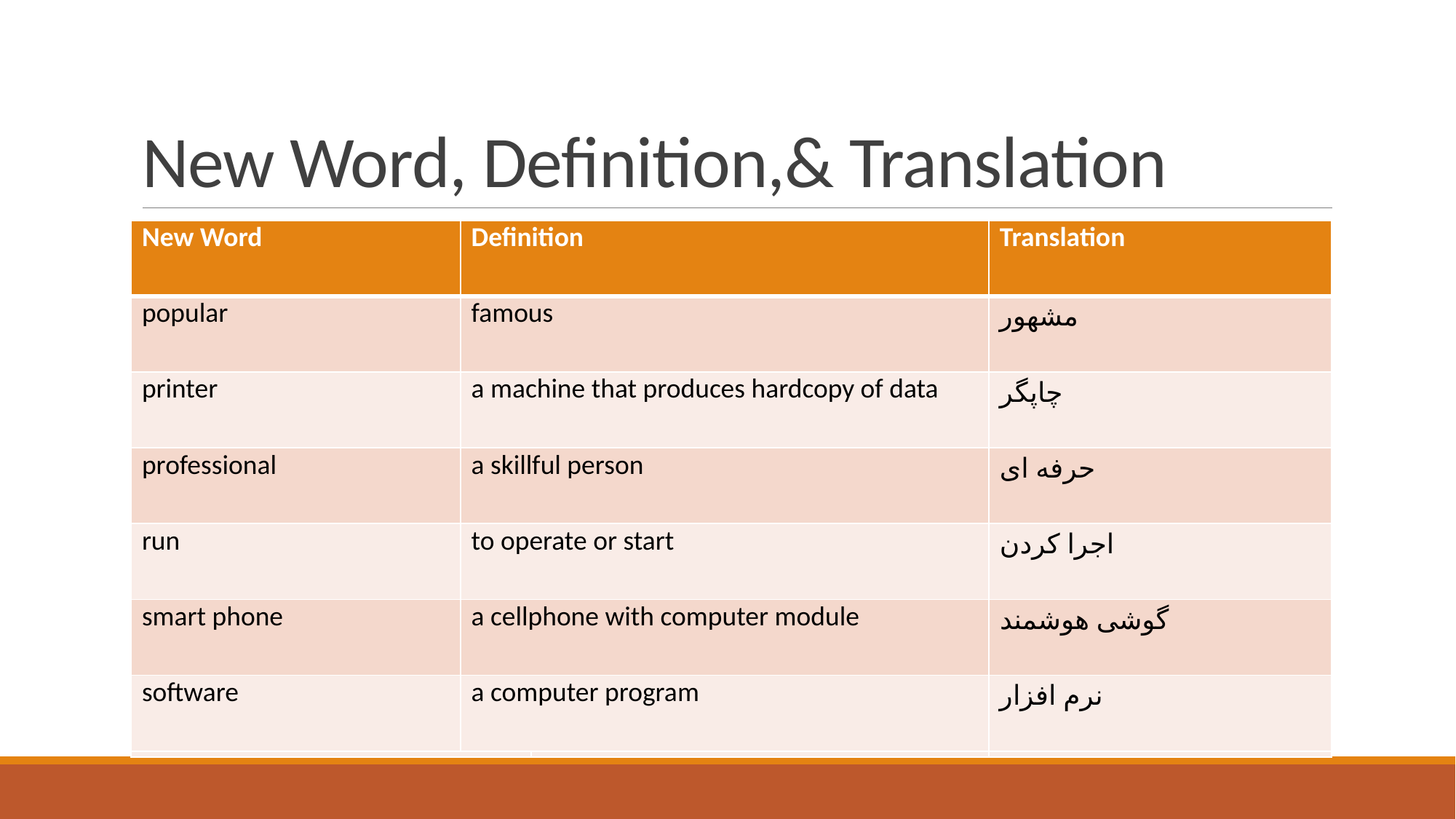

# New Word, Definition,& Translation
| New Word | Definition | Translation |
| --- | --- | --- |
| alternative | another choice | آلترناتیو |
| assumption | sth that you think is true | فرض، گمان |
| background | someone's family, education, … | پیشینه |
| board | decision makers in an organization | هیات مدیره |
| brainstorm | group problem solving | طوفان مغزی ( حل مساله گروهی) |
| circumstance | the conditions that affect a situation | موقعیت |
| New Word | Definition | Translation |
| --- | --- | --- |
| popular | famous | مشهور |
| printer | a machine that produces hardcopy of data | چاپگر |
| professional | a skillful person | حرفه ای |
| run | to operate or start | اجرا کردن |
| smart phone | a cellphone with computer module | گوشی هوشمند |
| software | a computer program | نرم افزار |